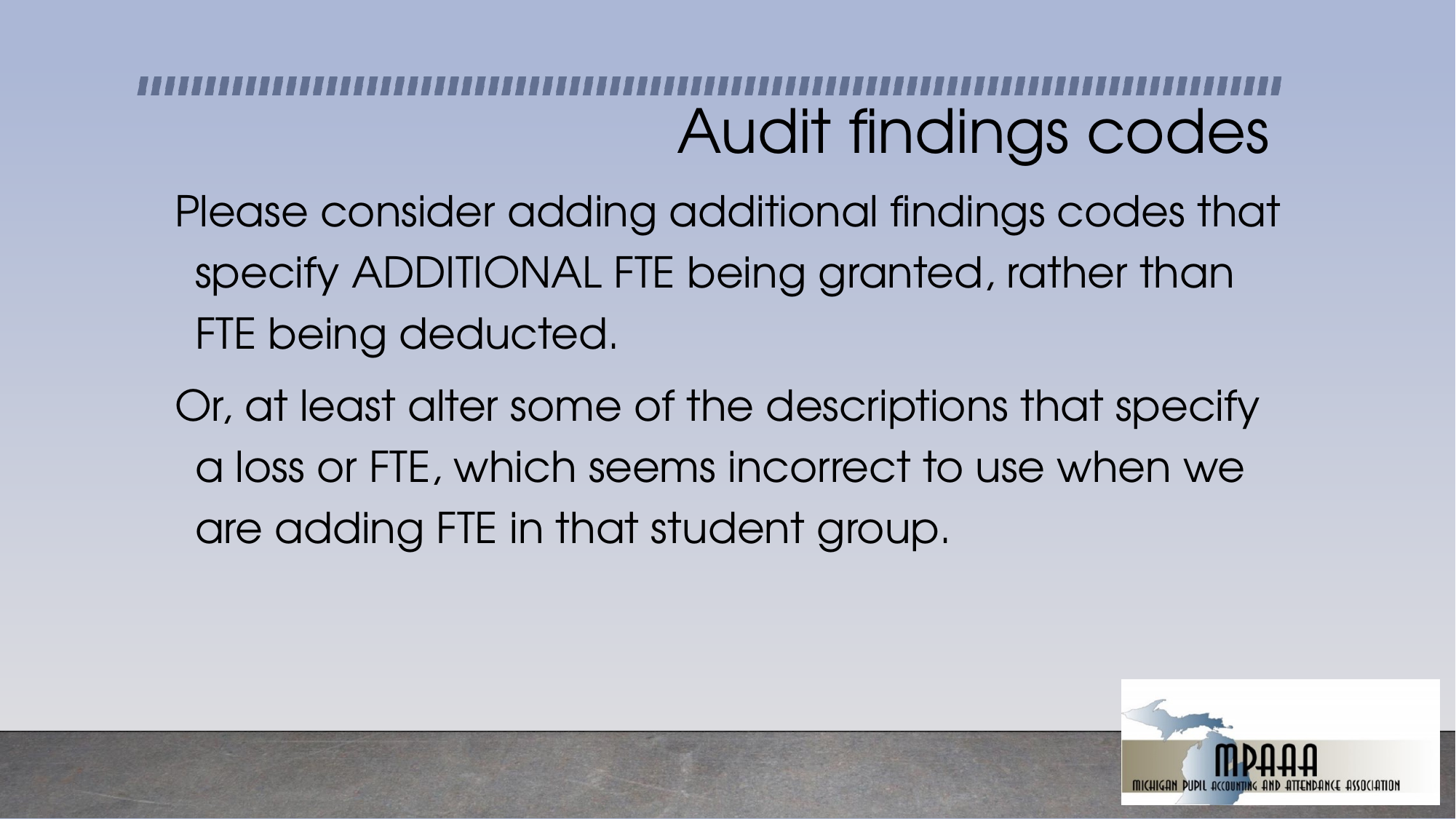

# Audit findings codes
Please consider adding additional findings codes that specify ADDITIONAL FTE being granted, rather than FTE being deducted.
Or, at least alter some of the descriptions that specify a loss or FTE, which seems incorrect to use when we are adding FTE in that student group.